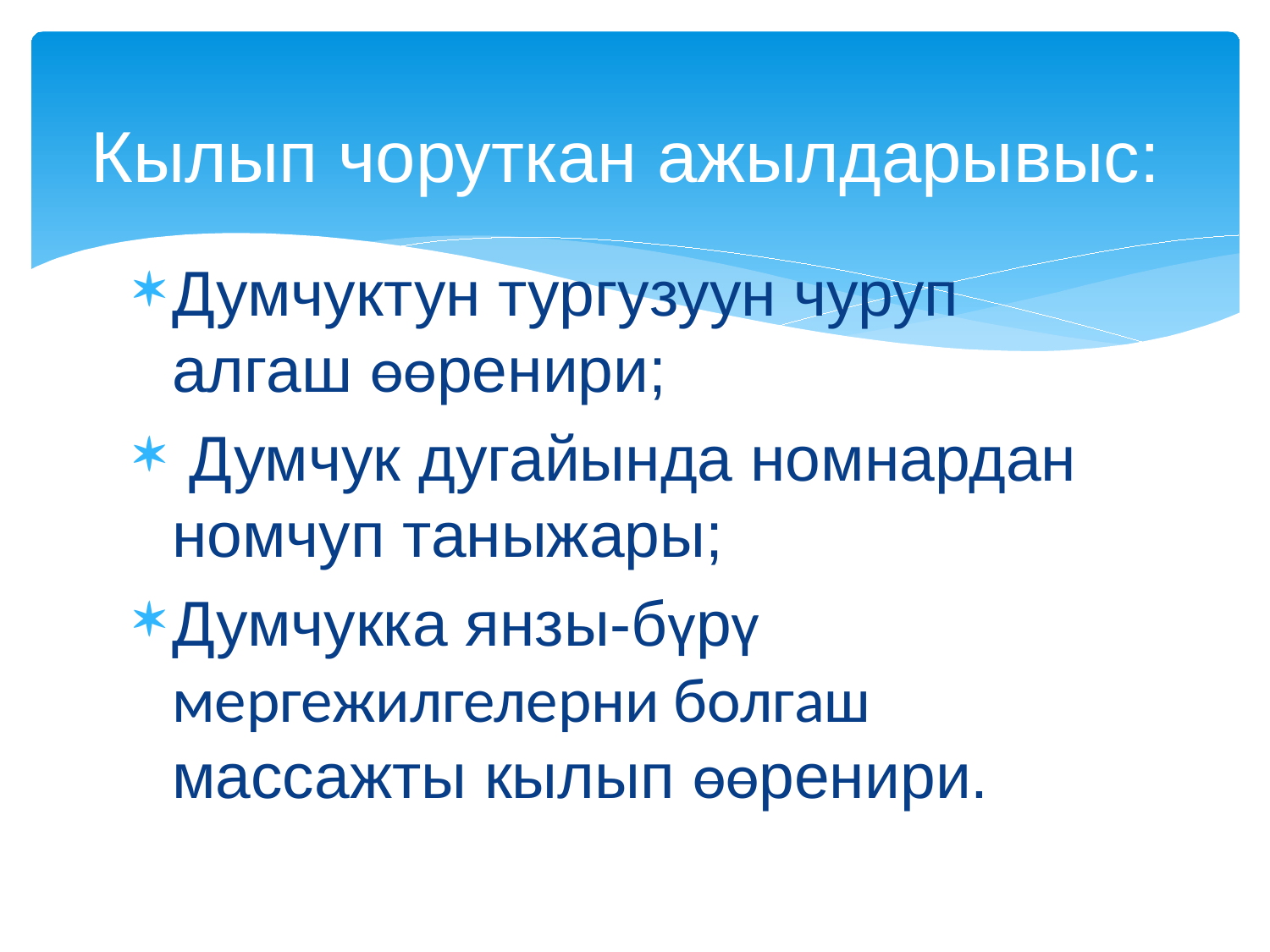

# Кылып чоруткан ажылдарывыс:
Думчуктун тургузуун чуруп алгаш ɵɵренири;
 Думчук дугайында номнардан номчуп таныжары;
Думчукка янзы-бүрү мергежилгелерни болгаш массажты кылып өөренири.